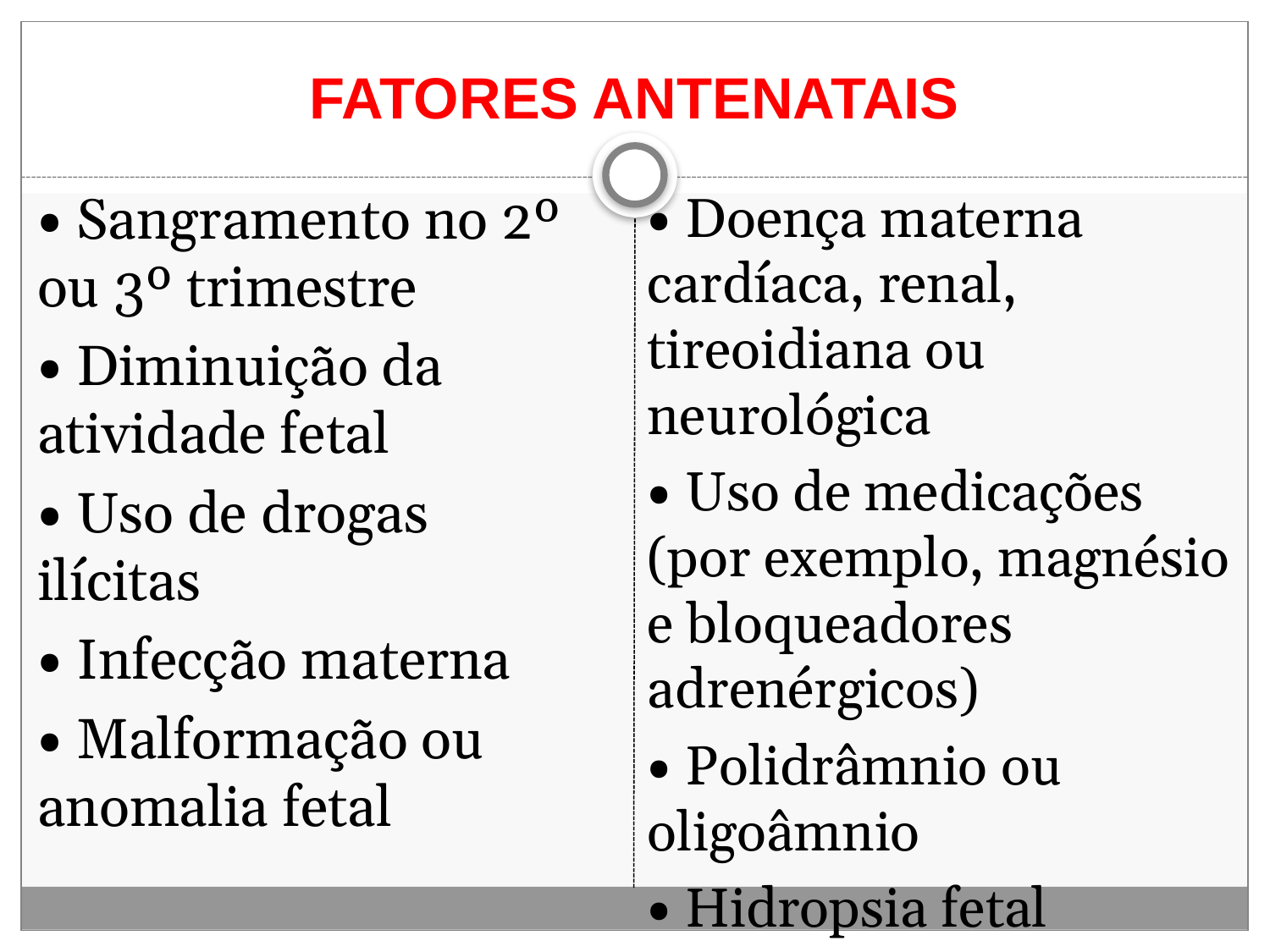

# FATORES ANTENATAIS
• Sangramento no 2º ou 3º trimestre
• Diminuição da atividade fetal
• Uso de drogas ilícitas
• Infecção materna
• Malformação ou anomalia fetal

• Doença materna cardíaca, renal, tireoidiana ou neurológica
• Uso de medicações (por exemplo, magnésio e bloqueadores adrenérgicos)
• Polidrâmnio ou oligoâmnio
• Hidropsia fetal